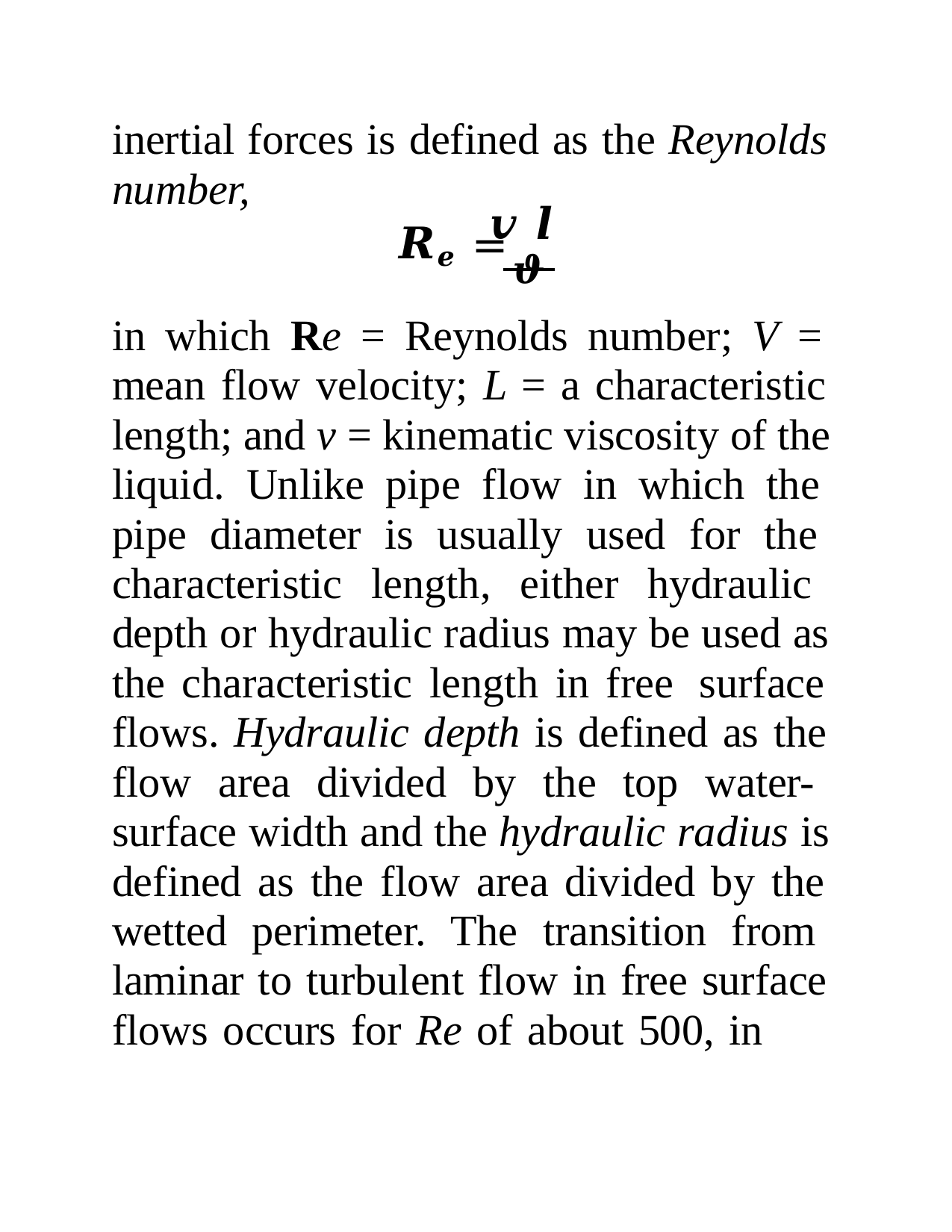

inertial forces is defined as the Reynolds  number,
𝒗 𝒍
𝑹𝒆  =	𝝑
in which Re = Reynolds number; V =  mean flow velocity; L = a characteristic  length; and ν = kinematic viscosity of the  liquid. Unlike pipe flow in which the  pipe diameter is usually used for the  characteristic length, either hydraulic  depth or hydraulic radius may be used as  the characteristic length in free surface  flows. Hydraulic depth is defined as the  flow area divided by the top water-  surface width and the hydraulic radius is  defined as the flow area divided by the  wetted perimeter. The transition from  laminar to turbulent flow in free surface  flows occurs for Re of about 500, in